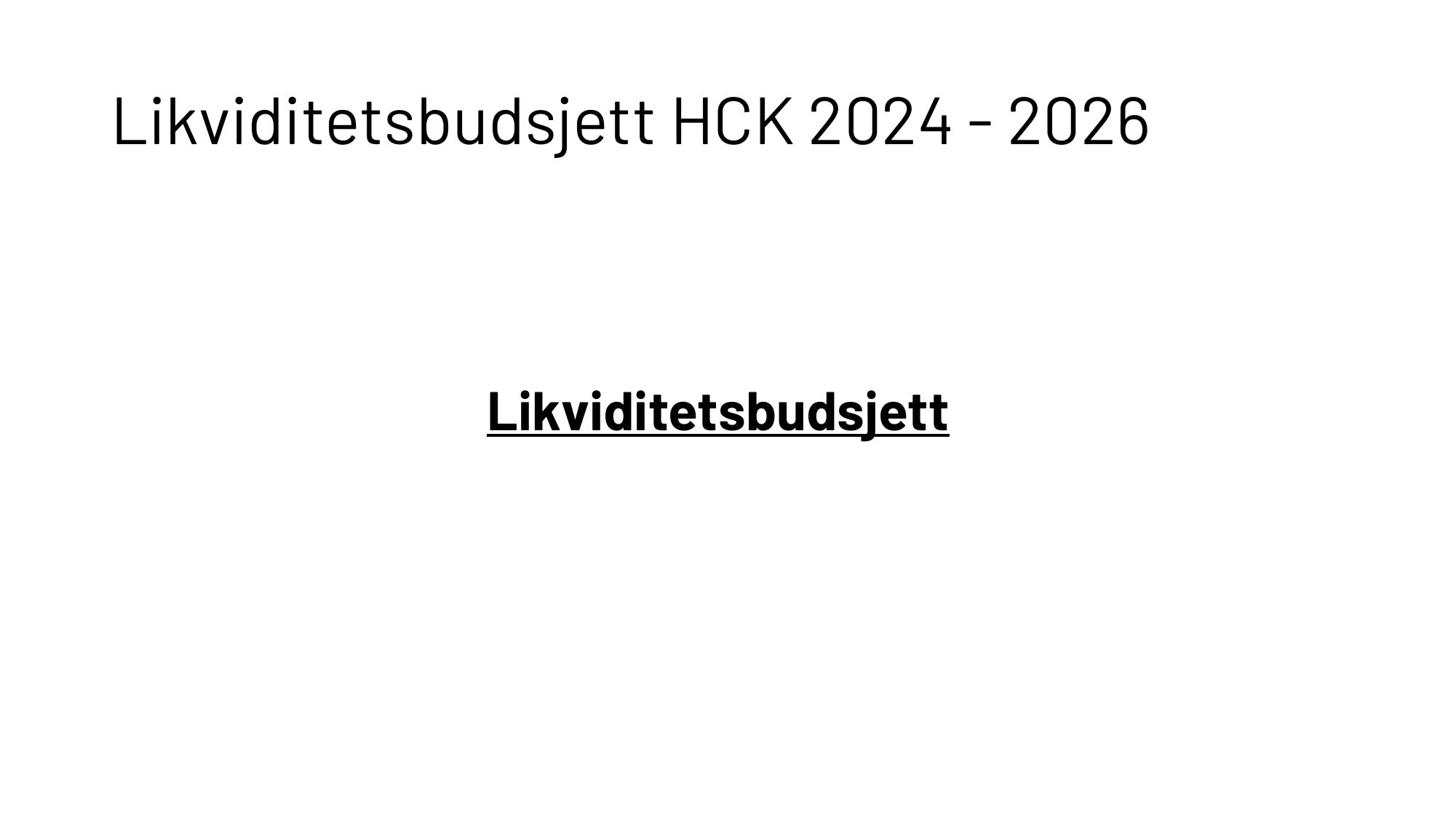

# Likviditetsbudsjett HCK 2024 - 2026
Likviditetsbudsjett